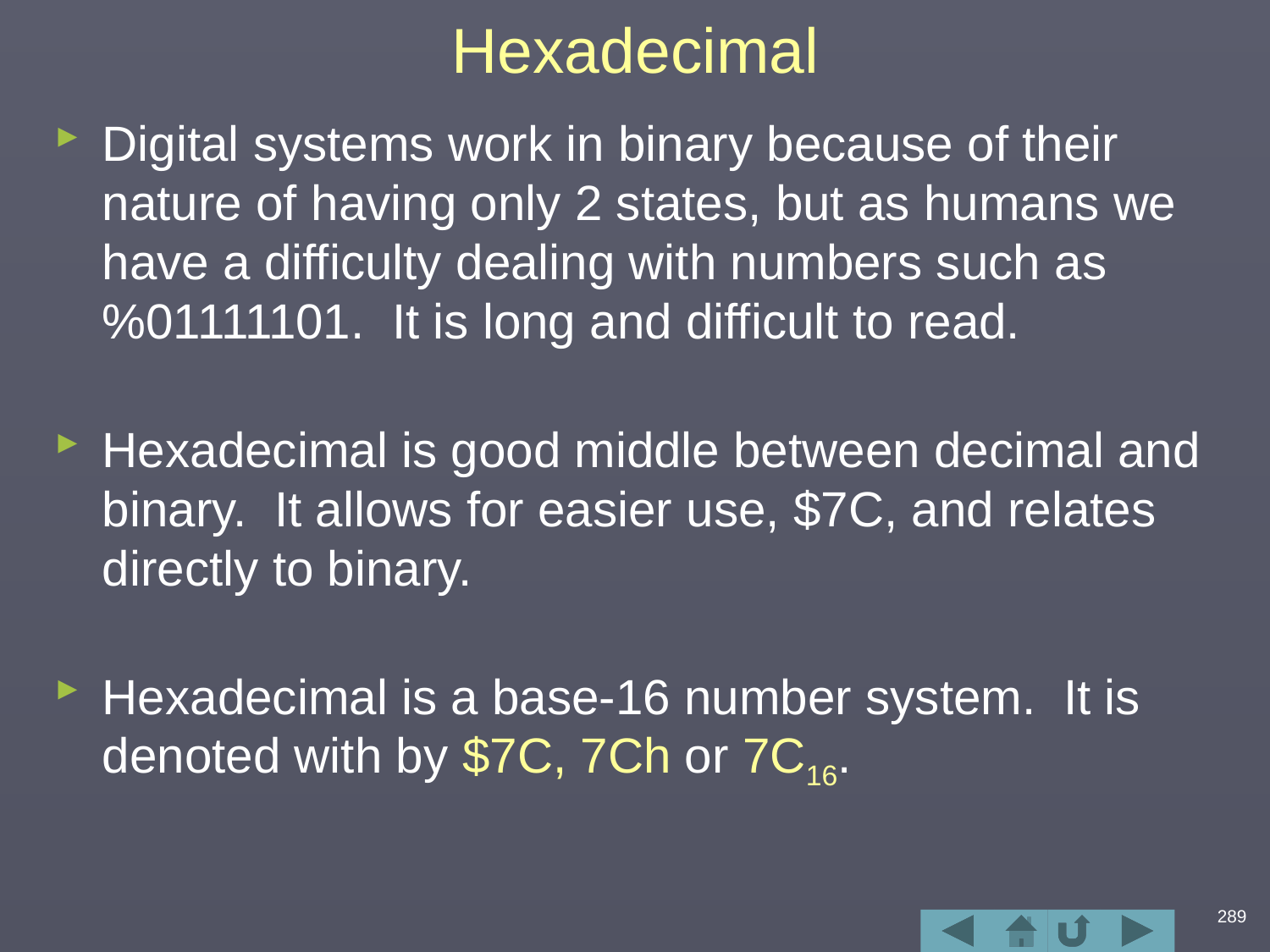

# Hexadecimal
Digital systems work in binary because of their nature of having only 2 states, but as humans we have a difficulty dealing with numbers such as %01111101.  It is long and difficult to read.
Hexadecimal is good middle between decimal and binary.  It allows for easier use, $7C, and relates directly to binary.
Hexadecimal is a base-16 number system.  It is denoted with by $7C, 7Ch or 7C16.
289